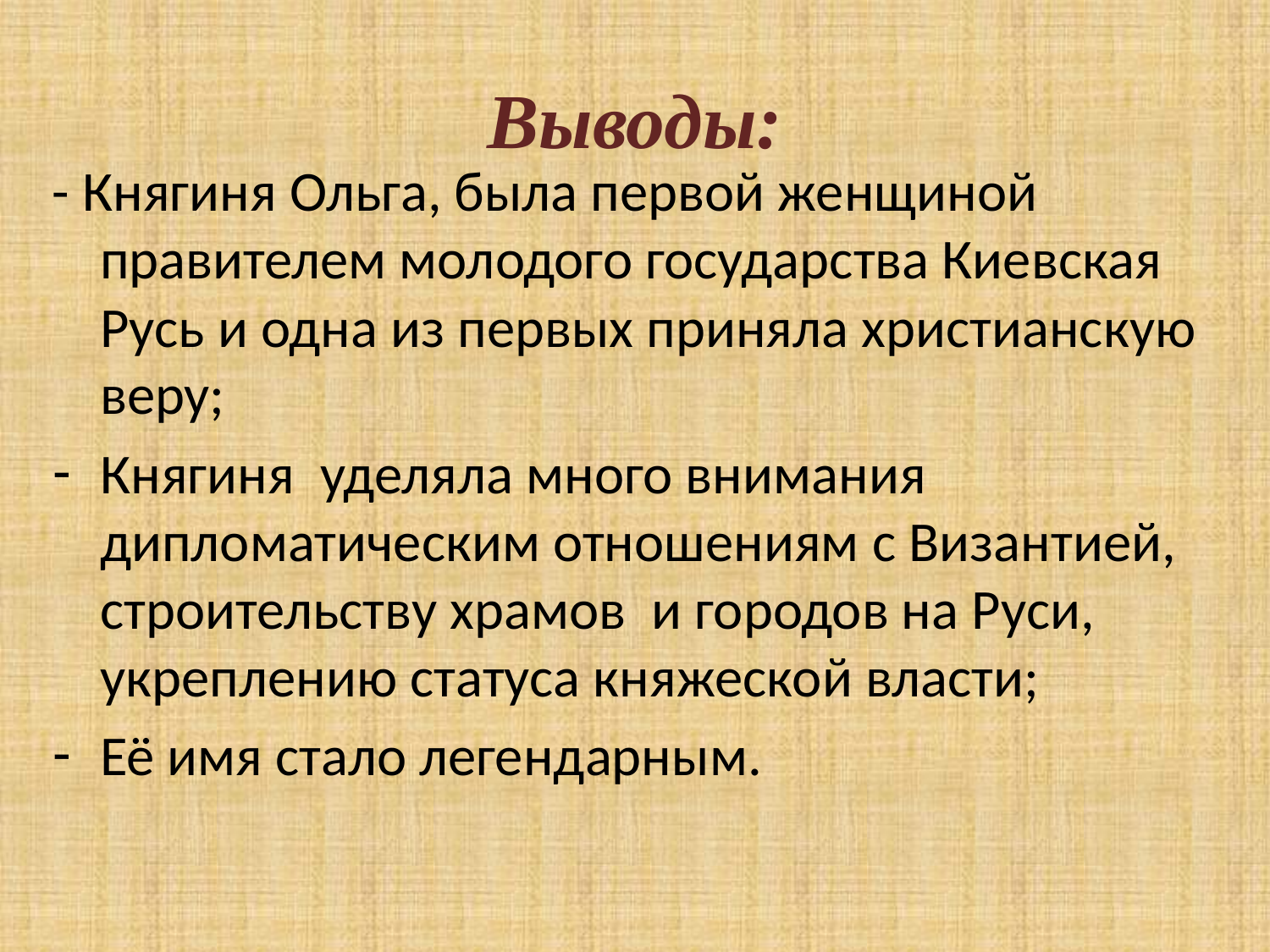

# Выводы:
- Княгиня Ольга, была первой женщиной правителем молодого государства Киевская Русь и одна из первых приняла христианскую веру;
Княгиня  уделяла много внимания дипломатическим отношениям с Византией, строительству храмов  и городов на Руси, укреплению статуса княжеской власти;
Её имя стало легендарным.